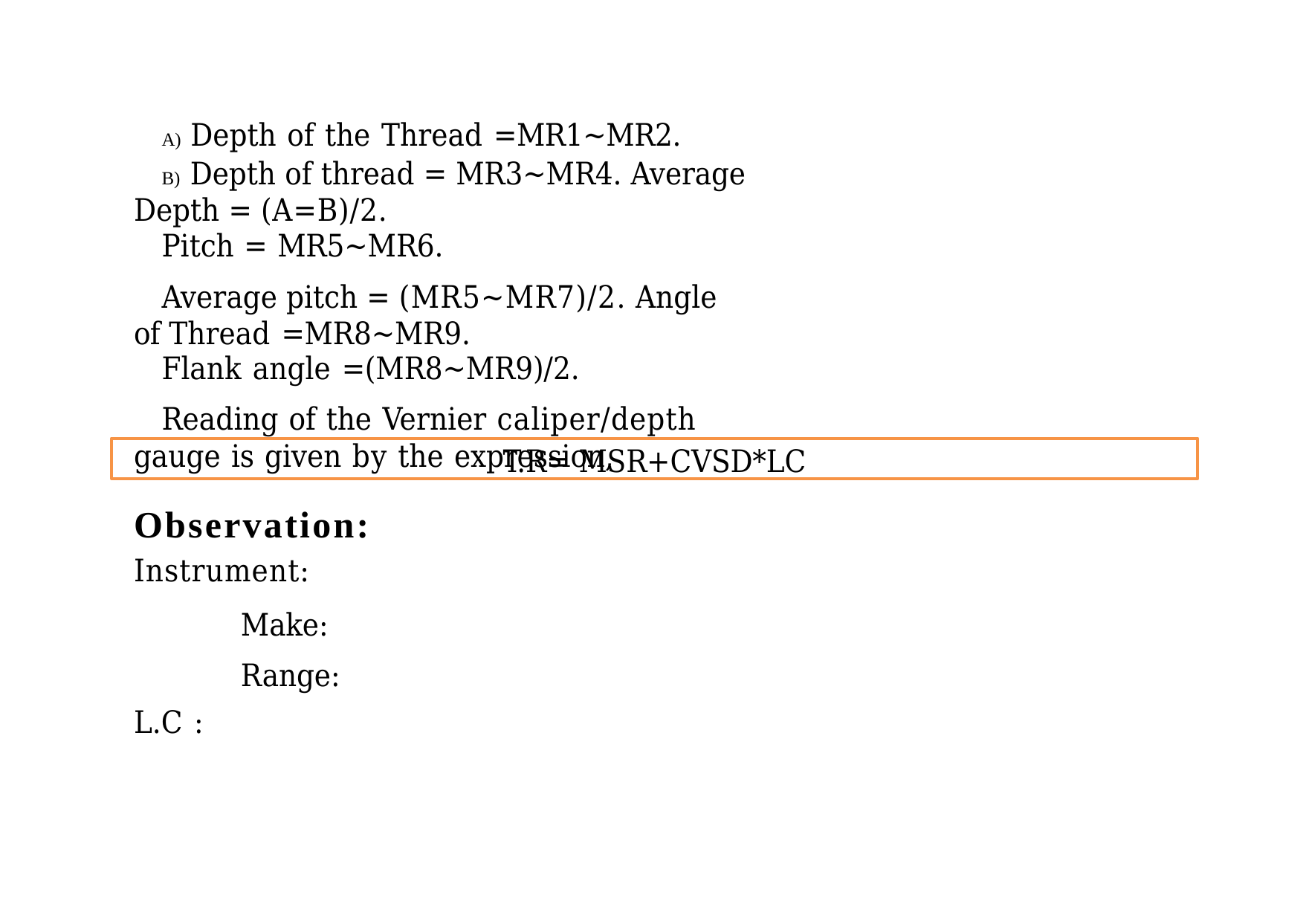

# A) Depth of the Thread =MR1~MR2.
B) Depth of thread = MR3~MR4. Average Depth = (A=B)/2.
Pitch = MR5~MR6.
Average pitch = (MR5~MR7)/2. Angle of Thread =MR8~MR9.
Flank angle =(MR8~MR9)/2.
Reading of the Vernier caliper/depth gauge is given by the expression,
T.R= MSR+CVSD*LC
Observation:
Instrument:
Make: Range:
L.C :